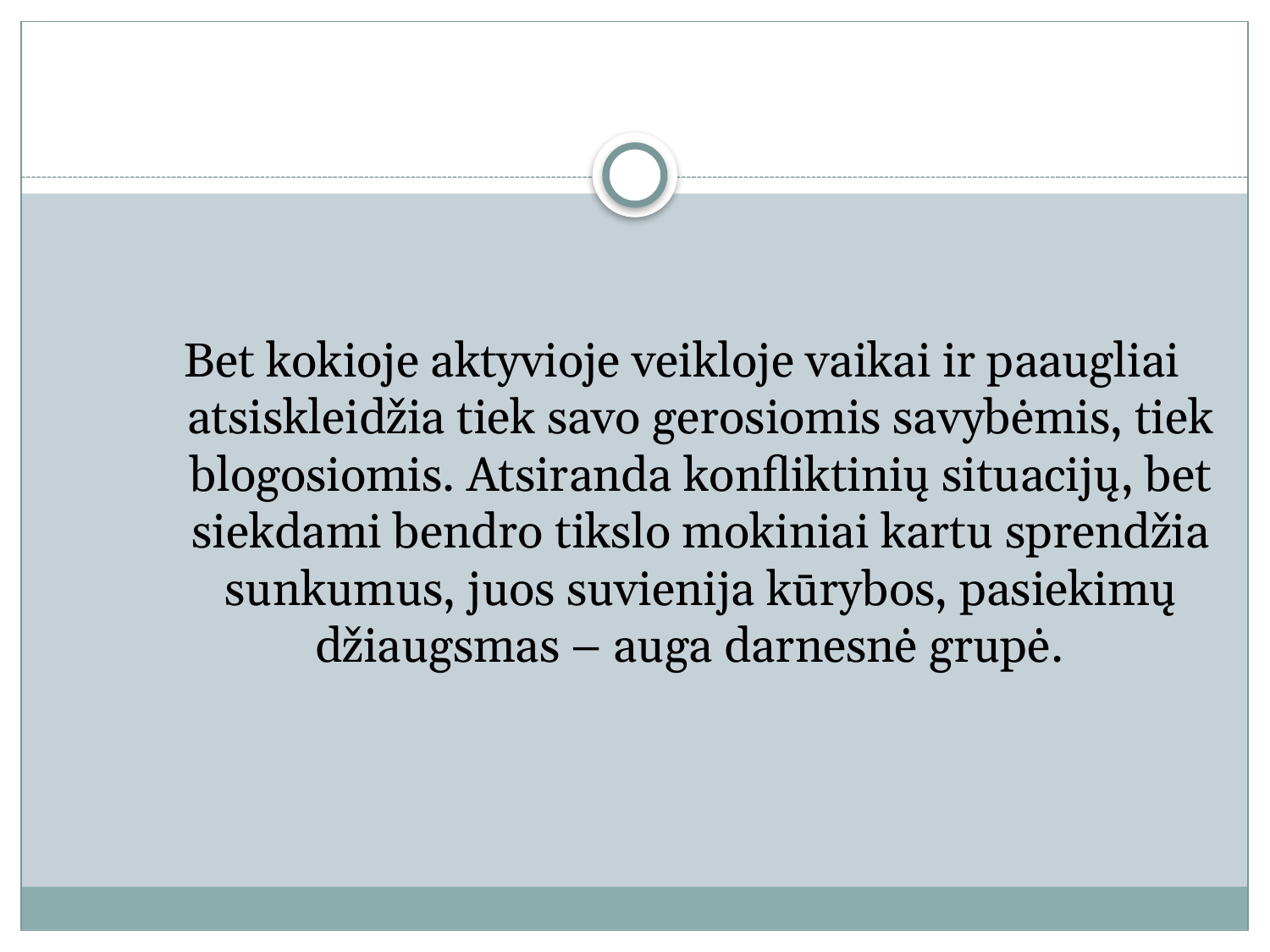

Bet kokioje aktyvioje veikloje vaikai ir paaugliai atsiskleidžia tiek savo gerosiomis savybėmis, tiek blogosiomis. Atsiranda konfliktinių situacijų, bet siekdami bendro tikslo mokiniai kartu sprendžia sunkumus, juos suvienija kūrybos, pasiekimų džiaugsmas – auga darnesnė grupė.